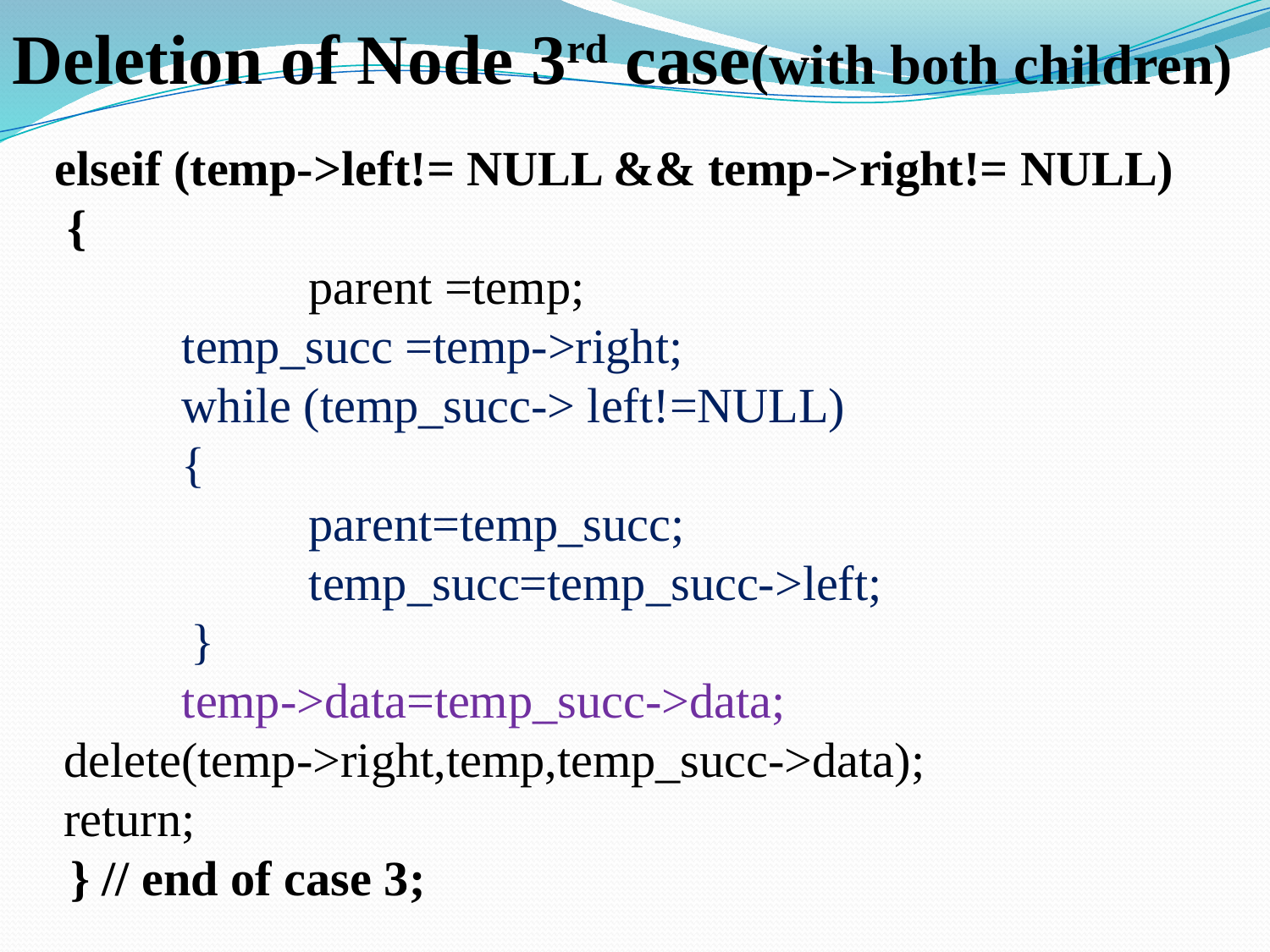

Deletion of Node 3rd case(with both children)
elseif (temp->left!= NULL && temp->right!= NULL)
 {
	 	parent =temp;
	temp_succ =temp->right;
	while (temp_succ-> left!=NULL)
	{
parent=temp_succ;
temp_succ=temp_succ->left;
}
	temp->data=temp_succ->data;
delete(temp->right,temp,temp_succ->data);
return;
} // end of case 3;